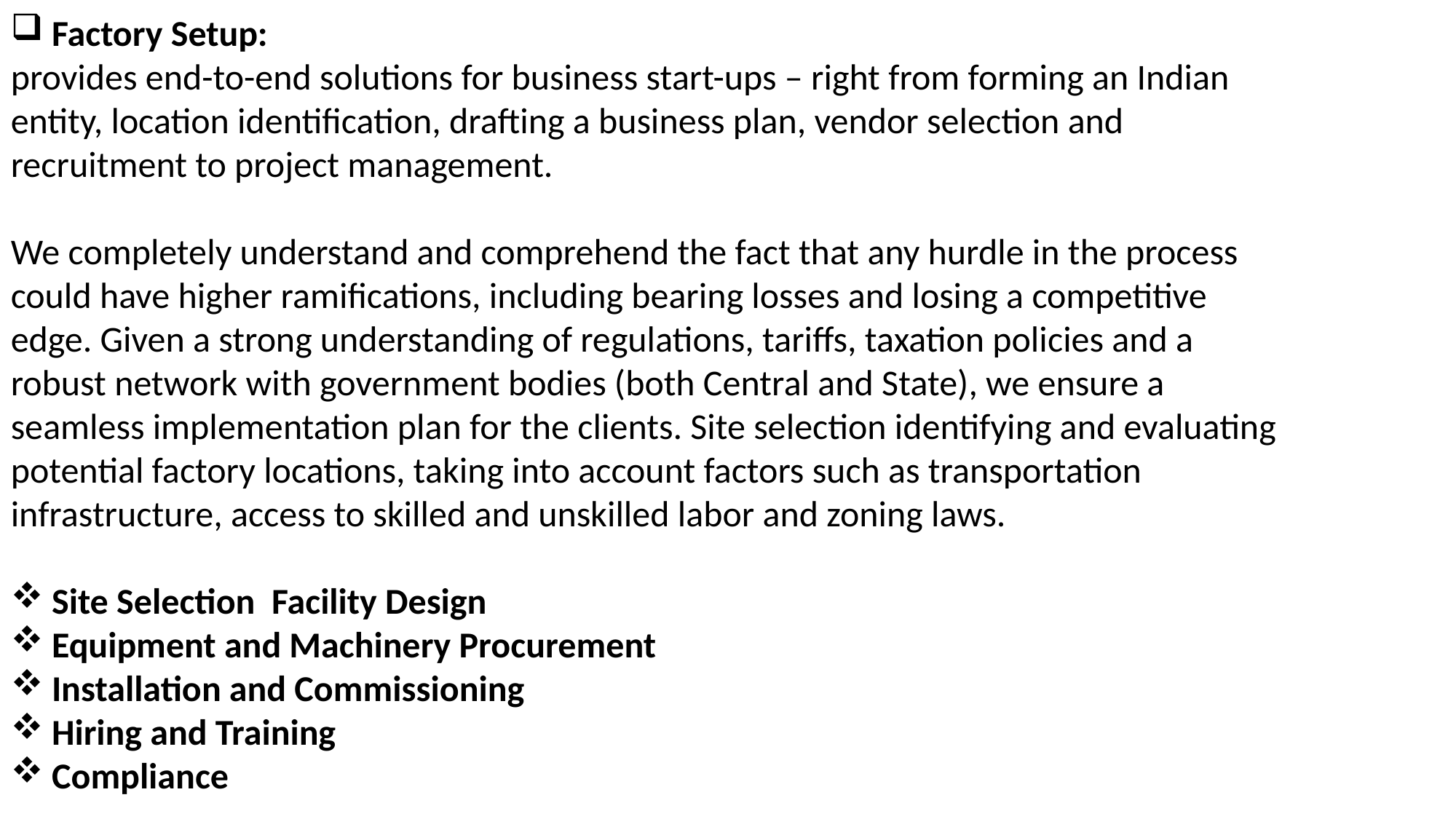

Factory Setup:
provides end-to-end solutions for business start-ups – right from forming an Indian entity, location identification, drafting a business plan, vendor selection and recruitment to project management.
We completely understand and comprehend the fact that any hurdle in the process could have higher ramifications, including bearing losses and losing a competitive edge. Given a strong understanding of regulations, tariffs, taxation policies and a robust network with government bodies (both Central and State), we ensure a seamless implementation plan for the clients. Site selection identifying and evaluating potential factory locations, taking into account factors such as transportation infrastructure, access to skilled and unskilled labor and zoning laws.

Site Selection  Facility Design
Equipment and Machinery Procurement
Installation and Commissioning
Hiring and Training
Compliance